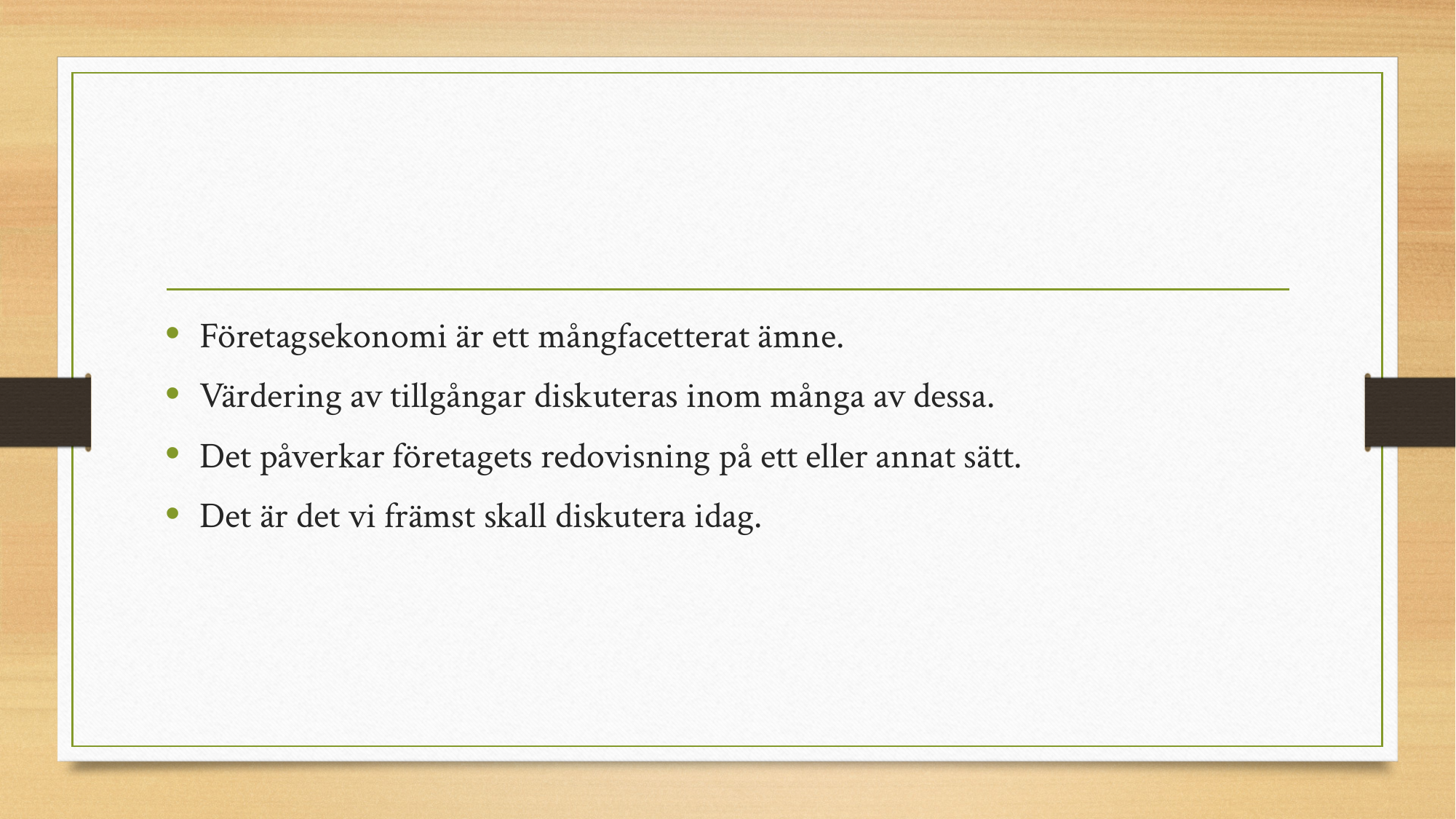

#
Företagsekonomi är ett mångfacetterat ämne.
Värdering av tillgångar diskuteras inom många av dessa.
Det påverkar företagets redovisning på ett eller annat sätt.
Det är det vi främst skall diskutera idag.